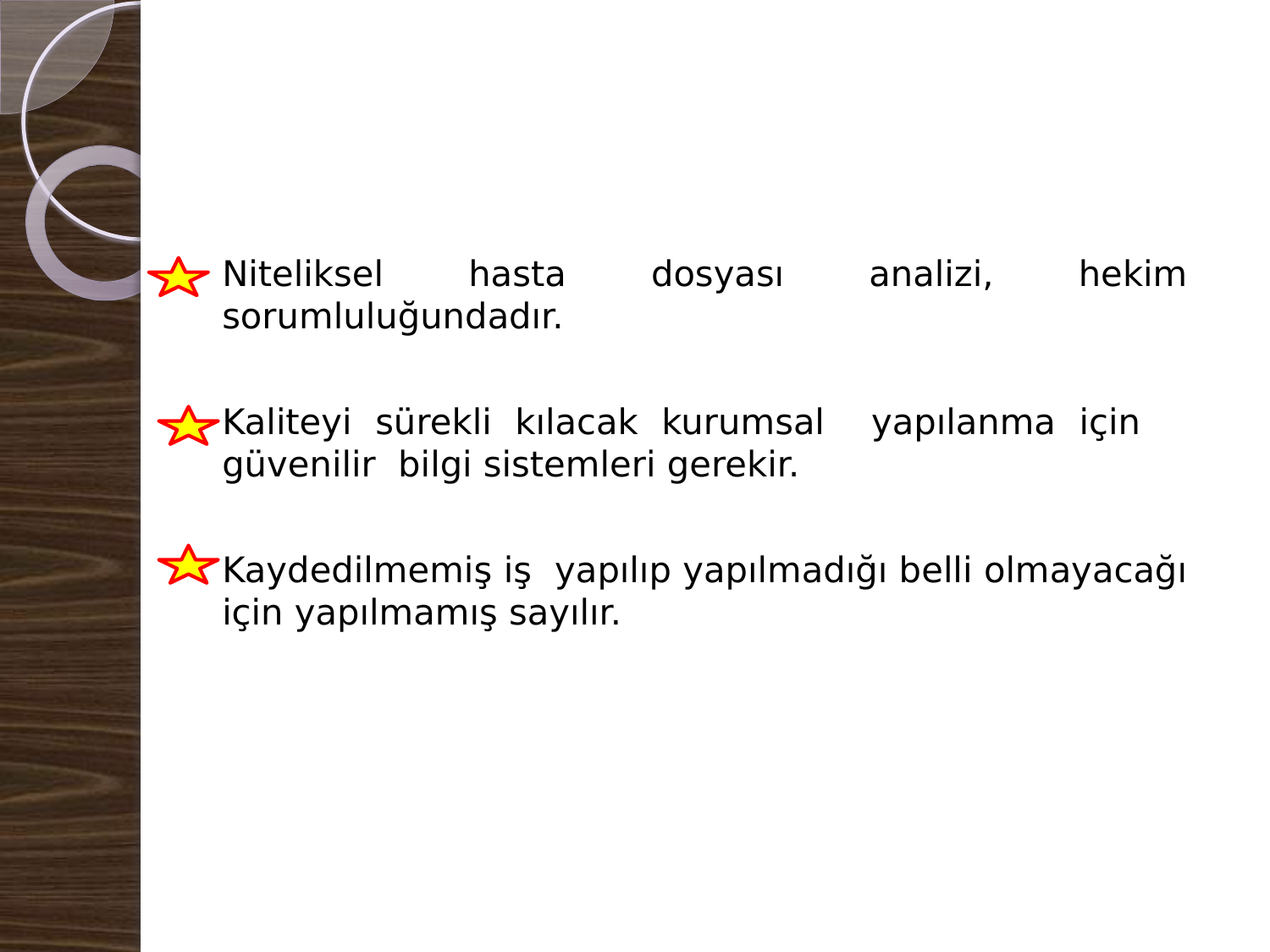

Niteliksel hasta dosyası analizi, hekim sorumluluğundadır.

	Kaliteyi sürekli kılacak kurumsal  yapılanma için   güvenilir  bilgi sistemleri gerekir.

	Kaydedilmemiş iş  yapılıp yapılmadığı belli olmayacağı için yapılmamış sayılır.